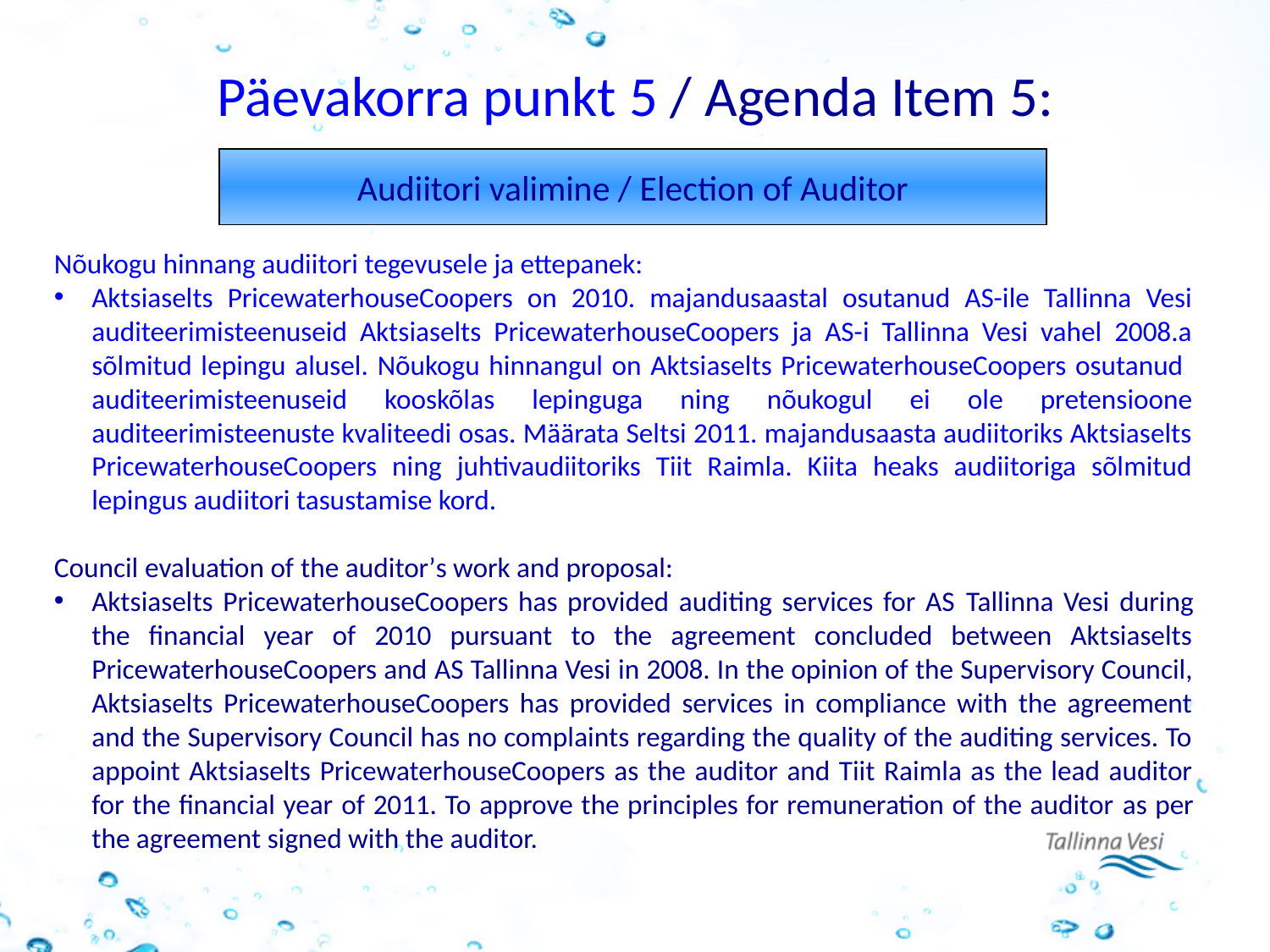

# Päevakorra punkt 5 / Agenda Item 5:
Audiitori valimine / Election of Auditor
Nõukogu hinnang audiitori tegevusele ja ettepanek:
Aktsiaselts PricewaterhouseCoopers on 2010. majandusaastal osutanud AS-ile Tallinna Vesi auditeerimisteenuseid Aktsiaselts PricewaterhouseCoopers ja AS-i Tallinna Vesi vahel 2008.a sõlmitud lepingu alusel. Nõukogu hinnangul on Aktsiaselts PricewaterhouseCoopers osutanud  auditeerimisteenuseid kooskõlas lepinguga ning nõukogul ei ole pretensioone auditeerimisteenuste kvaliteedi osas. Määrata Seltsi 2011. majandusaasta audiitoriks Aktsiaselts PricewaterhouseCoopers ning juhtivaudiitoriks Tiit Raimla. Kiita heaks audiitoriga sõlmitud lepingus audiitori tasustamise kord.

Council evaluation of the auditor’s work and proposal:
Aktsiaselts PricewaterhouseCoopers has provided auditing services for AS Tallinna Vesi during the financial year of 2010 pursuant to the agreement concluded between Aktsiaselts PricewaterhouseCoopers and AS Tallinna Vesi in 2008. In the opinion of the Supervisory Council, Aktsiaselts PricewaterhouseCoopers has provided services in compliance with the agreement and the Supervisory Council has no complaints regarding the quality of the auditing services. To appoint Aktsiaselts PricewaterhouseCoopers as the auditor and Tiit Raimla as the lead auditor for the financial year of 2011. To approve the principles for remuneration of the auditor as per the agreement signed with the auditor.